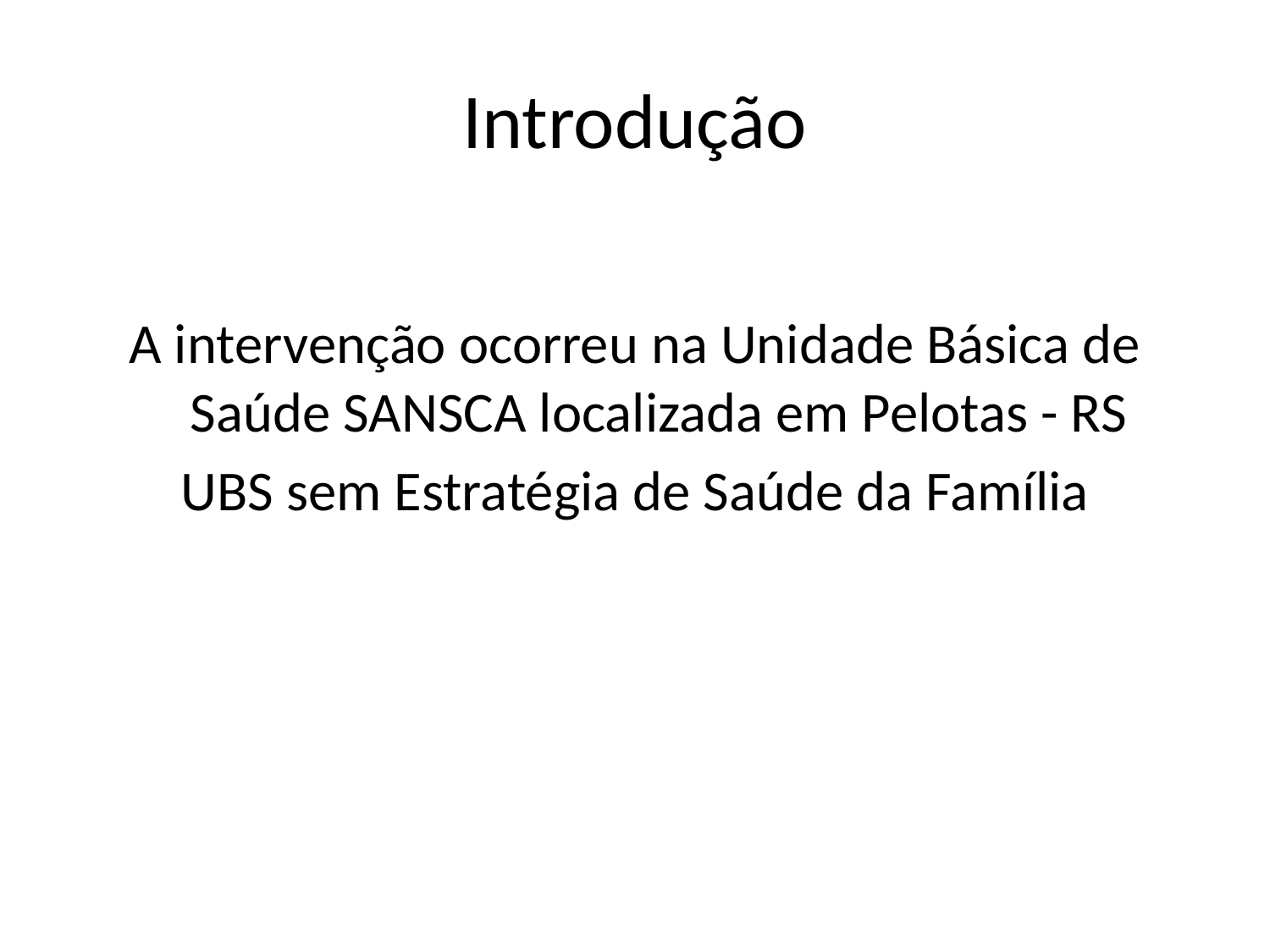

# Introdução

A intervenção ocorreu na Unidade Básica de Saúde SANSCA localizada em Pelotas - RS
UBS sem Estratégia de Saúde da Família